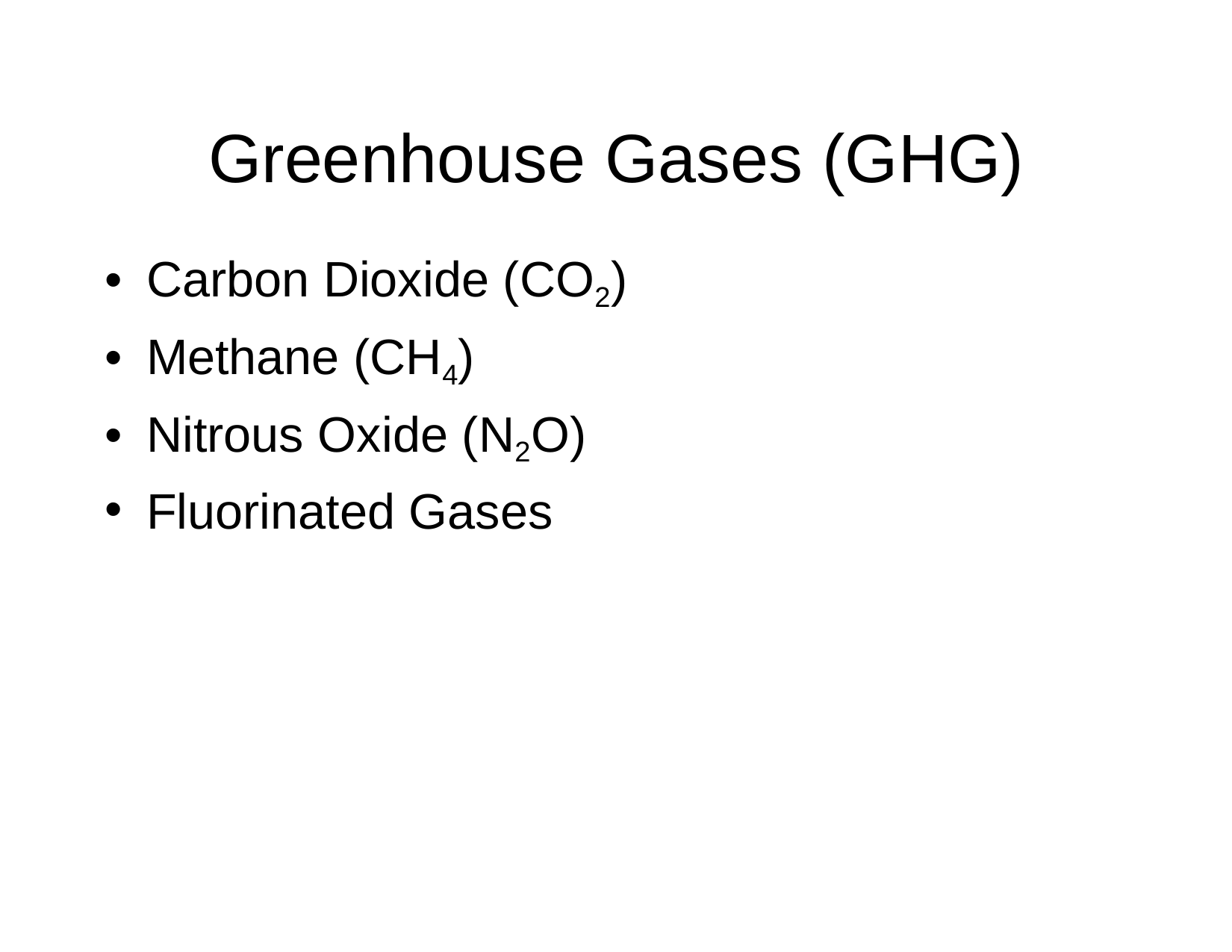

# Greenhouse Gases (GHG)
Carbon Dioxide (CO2)
Methane (CH4)
Nitrous Oxide (N2O)
Fluorinated Gases